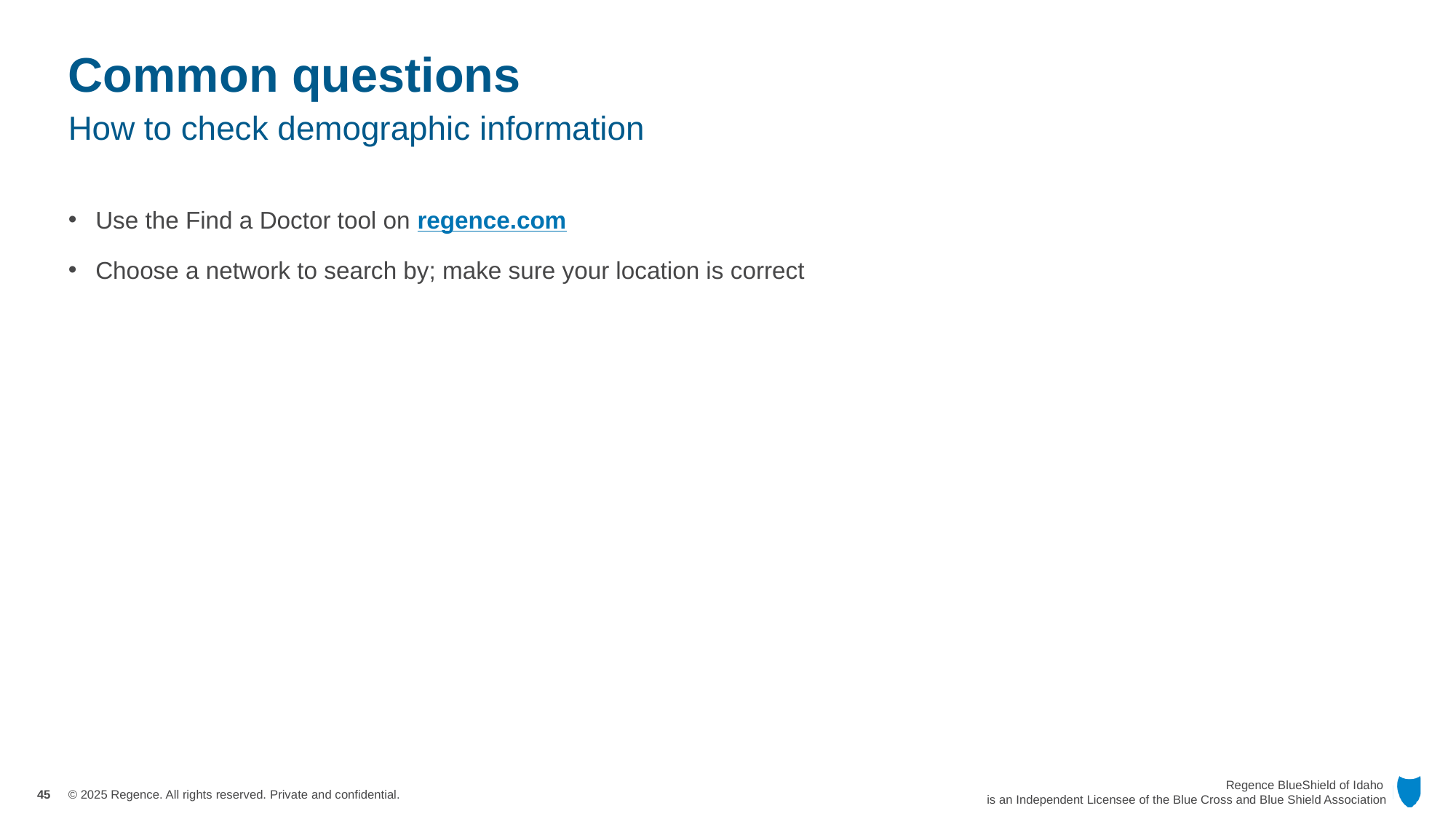

# Common questions
How to check demographic information
Use the Find a Doctor tool on regence.com
Choose a network to search by; make sure your location is correct
45